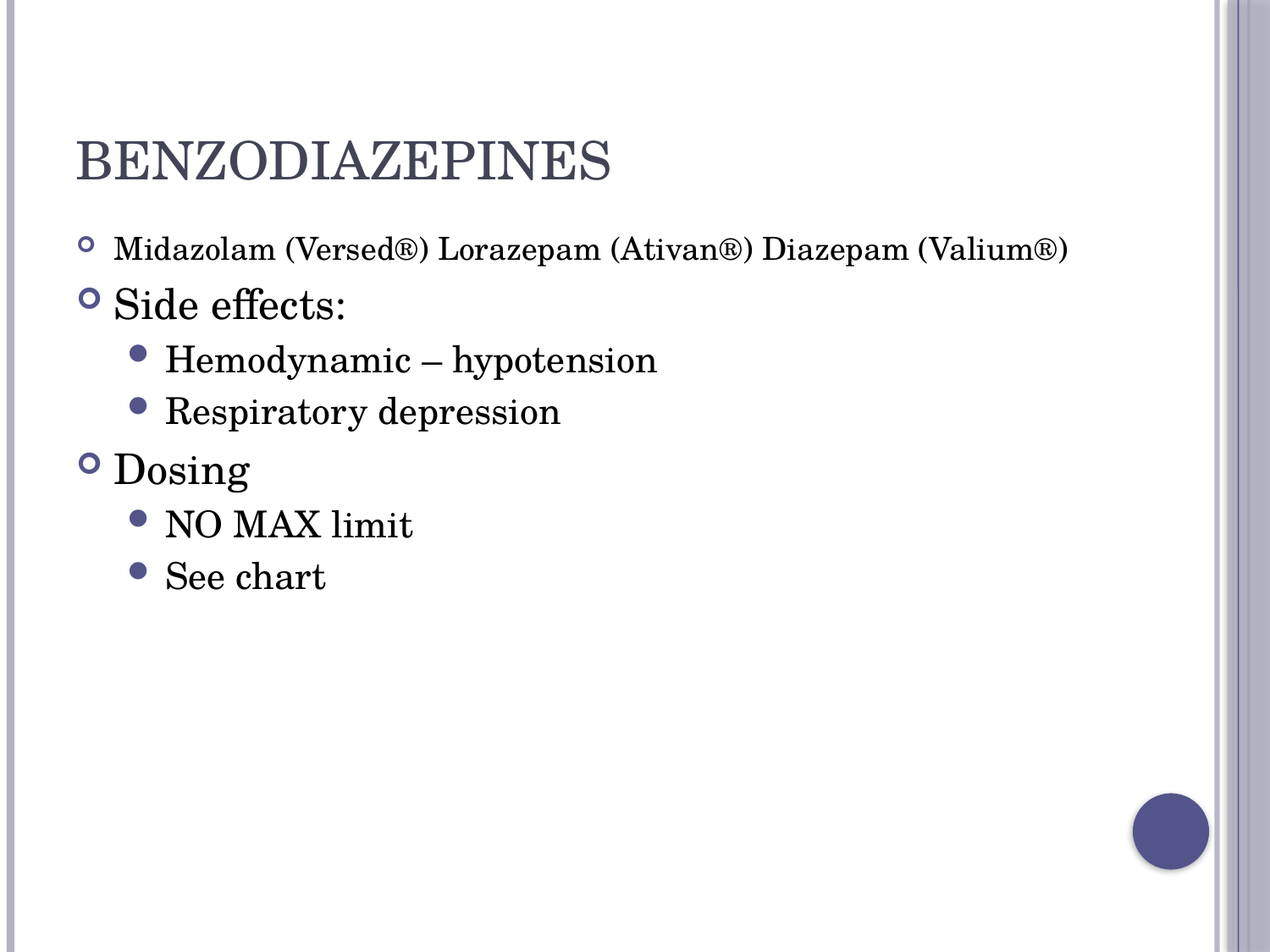

# Benzodiazepines
Midazolam (Versed®) Lorazepam (Ativan®) Diazepam (Valium®)
Side effects:
Hemodynamic – hypotension
Respiratory depression
Dosing
NO MAX limit
See chart